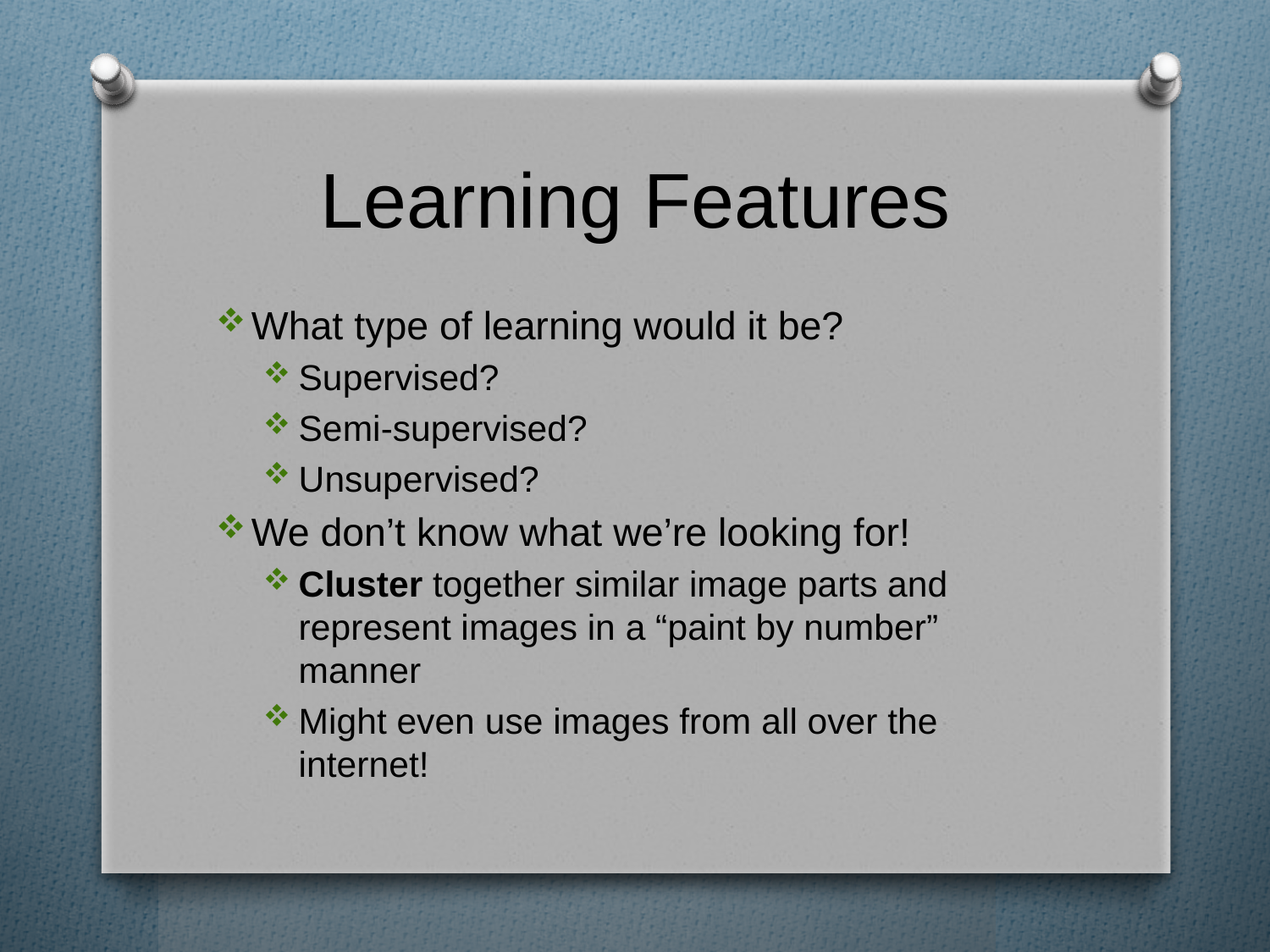

# Learning Features
What type of learning would it be?
Supervised?
Semi-supervised?
Unsupervised?
We don’t know what we’re looking for!
Cluster together similar image parts and represent images in a “paint by number” manner
Might even use images from all over the internet!